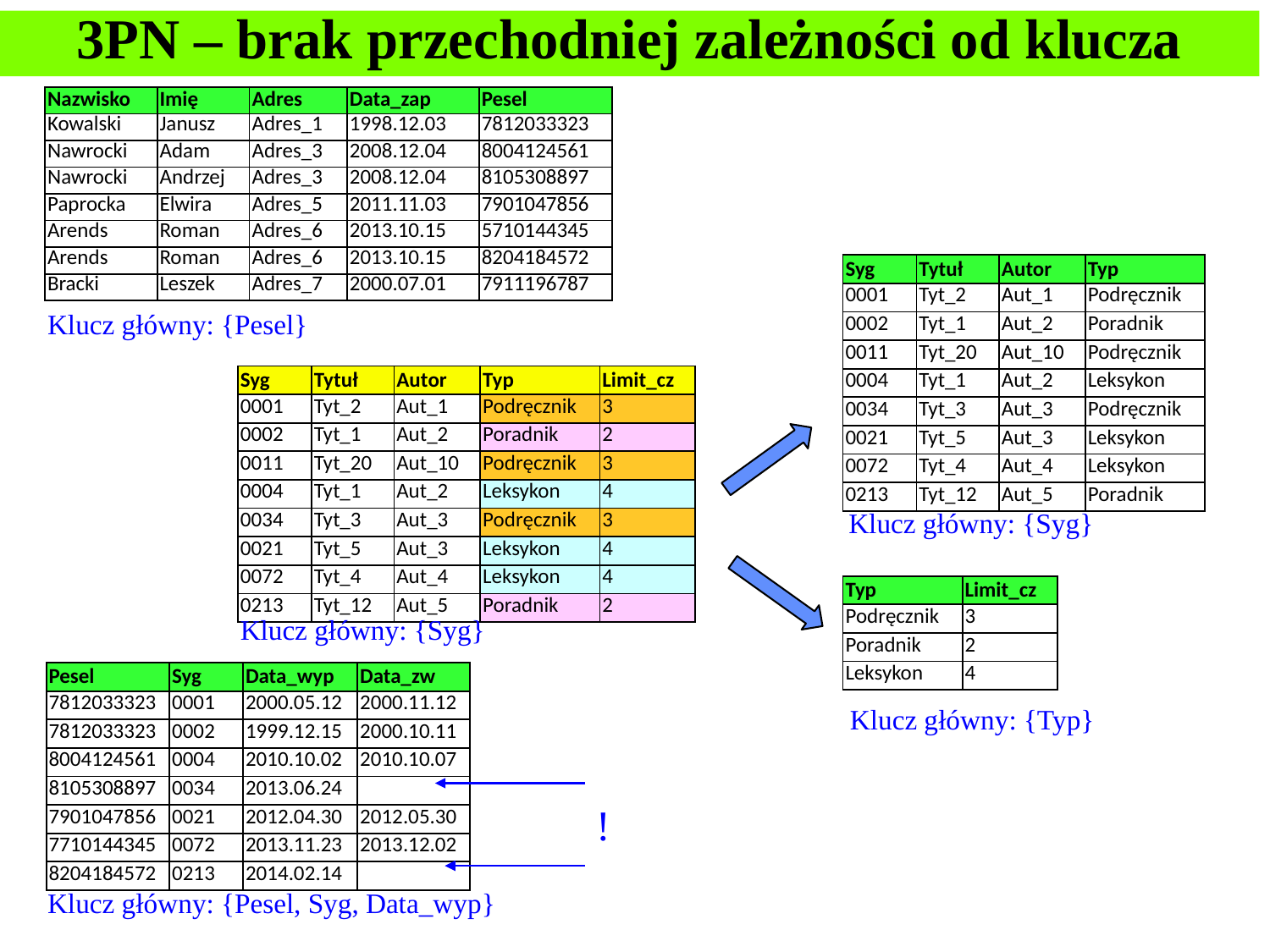

# 3PN – brak przechodniej zależności od klucza
| Nazwisko | Imię | Adres | Data\_zap | Pesel |
| --- | --- | --- | --- | --- |
| Kowalski | Janusz | Adres\_1 | 1998.12.03 | 7812033323 |
| Nawrocki | Adam | Adres\_3 | 2008.12.04 | 8004124561 |
| Nawrocki | Andrzej | Adres\_3 | 2008.12.04 | 8105308897 |
| Paprocka | Elwira | Adres\_5 | 2011.11.03 | 7901047856 |
| Arends | Roman | Adres\_6 | 2013.10.15 | 5710144345 |
| Arends | Roman | Adres\_6 | 2013.10.15 | 8204184572 |
| Bracki | Leszek | Adres\_7 | 2000.07.01 | 7911196787 |
| Syg | Tytuł | Autor | Typ |
| --- | --- | --- | --- |
| 0001 | Tyt\_2 | Aut\_1 | Podręcznik |
| 0002 | Tyt\_1 | Aut\_2 | Poradnik |
| 0011 | Tyt\_20 | Aut\_10 | Podręcznik |
| 0004 | Tyt\_1 | Aut\_2 | Leksykon |
| 0034 | Tyt\_3 | Aut\_3 | Podręcznik |
| 0021 | Tyt\_5 | Aut\_3 | Leksykon |
| 0072 | Tyt\_4 | Aut\_4 | Leksykon |
| 0213 | Tyt\_12 | Aut\_5 | Poradnik |
Klucz główny: {Pesel}
| Syg | Tytuł | Autor | Typ | Limit\_cz |
| --- | --- | --- | --- | --- |
| 0001 | Tyt\_2 | Aut\_1 | Podręcznik | 3 |
| 0002 | Tyt\_1 | Aut\_2 | Poradnik | 2 |
| 0011 | Tyt\_20 | Aut\_10 | Podręcznik | 3 |
| 0004 | Tyt\_1 | Aut\_2 | Leksykon | 4 |
| 0034 | Tyt\_3 | Aut\_3 | Podręcznik | 3 |
| 0021 | Tyt\_5 | Aut\_3 | Leksykon | 4 |
| 0072 | Tyt\_4 | Aut\_4 | Leksykon | 4 |
| 0213 | Tyt\_12 | Aut\_5 | Poradnik | 2 |

Klucz główny: {Syg}
| Typ | Limit\_cz |
| --- | --- |
| Podręcznik | 3 |
| Poradnik | 2 |
| Leksykon | 4 |

Klucz główny: {Syg}
| Pesel | Syg | Data\_wyp | Data\_zw |
| --- | --- | --- | --- |
| 7812033323 | 0001 | 2000.05.12 | 2000.11.12 |
| 7812033323 | 0002 | 1999.12.15 | 2000.10.11 |
| 8004124561 | 0004 | 2010.10.02 | 2010.10.07 |
| 8105308897 | 0034 | 2013.06.24 |  |
| 7901047856 | 0021 | 2012.04.30 | 2012.05.30 |
| 7710144345 | 0072 | 2013.11.23 | 2013.12.02 |
| 8204184572 | 0213 | 2014.02.14 |  |
Klucz główny: {Typ}
!
Klucz główny: {Pesel, Syg, Data_wyp}